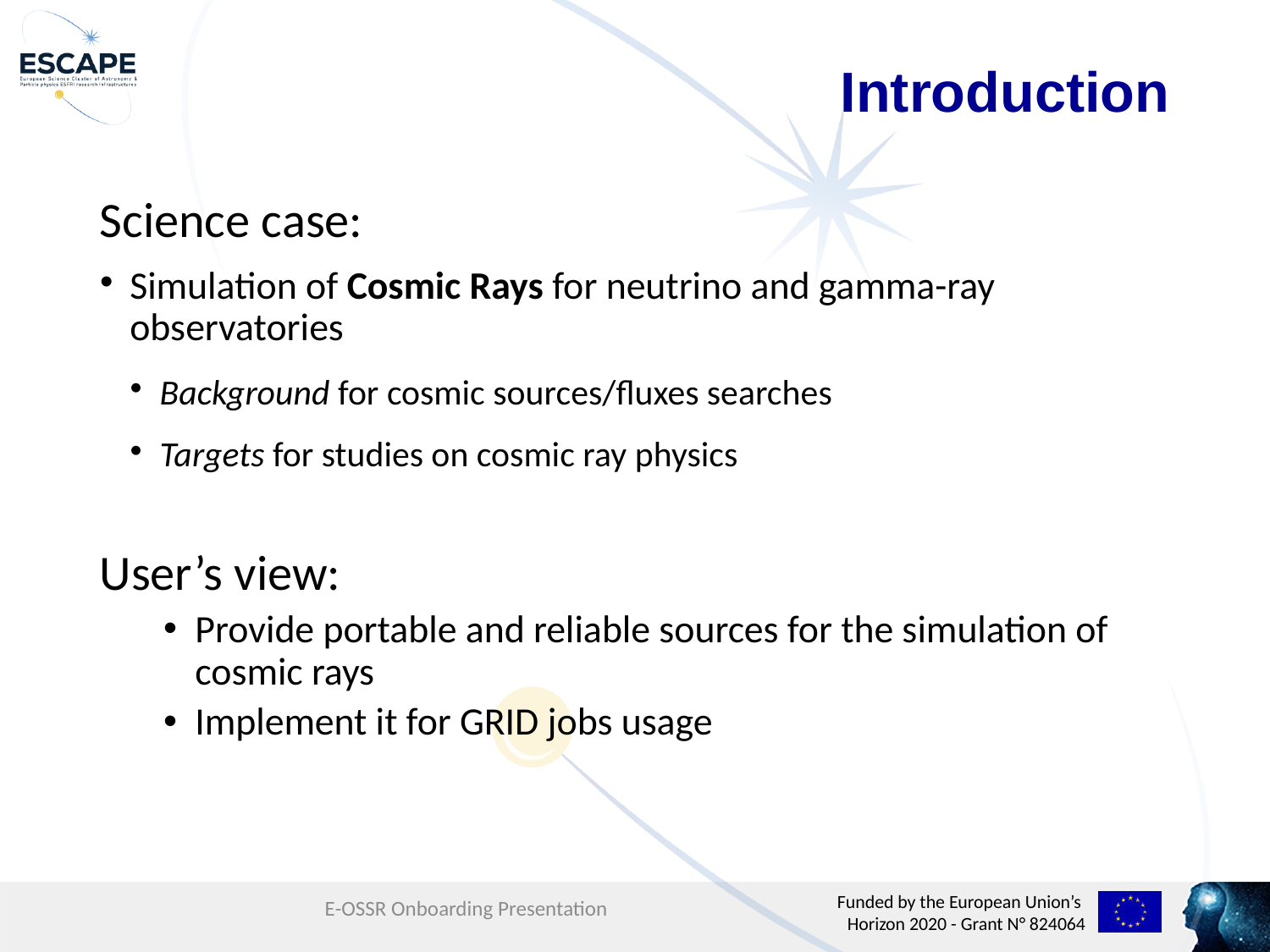

Introduction
Science case:
Simulation of Cosmic Rays for neutrino and gamma-ray observatories
Background for cosmic sources/fluxes searches
Targets for studies on cosmic ray physics

User’s view:
Provide portable and reliable sources for the simulation of cosmic rays
Implement it for GRID jobs usage
E-OSSR Onboarding Presentation